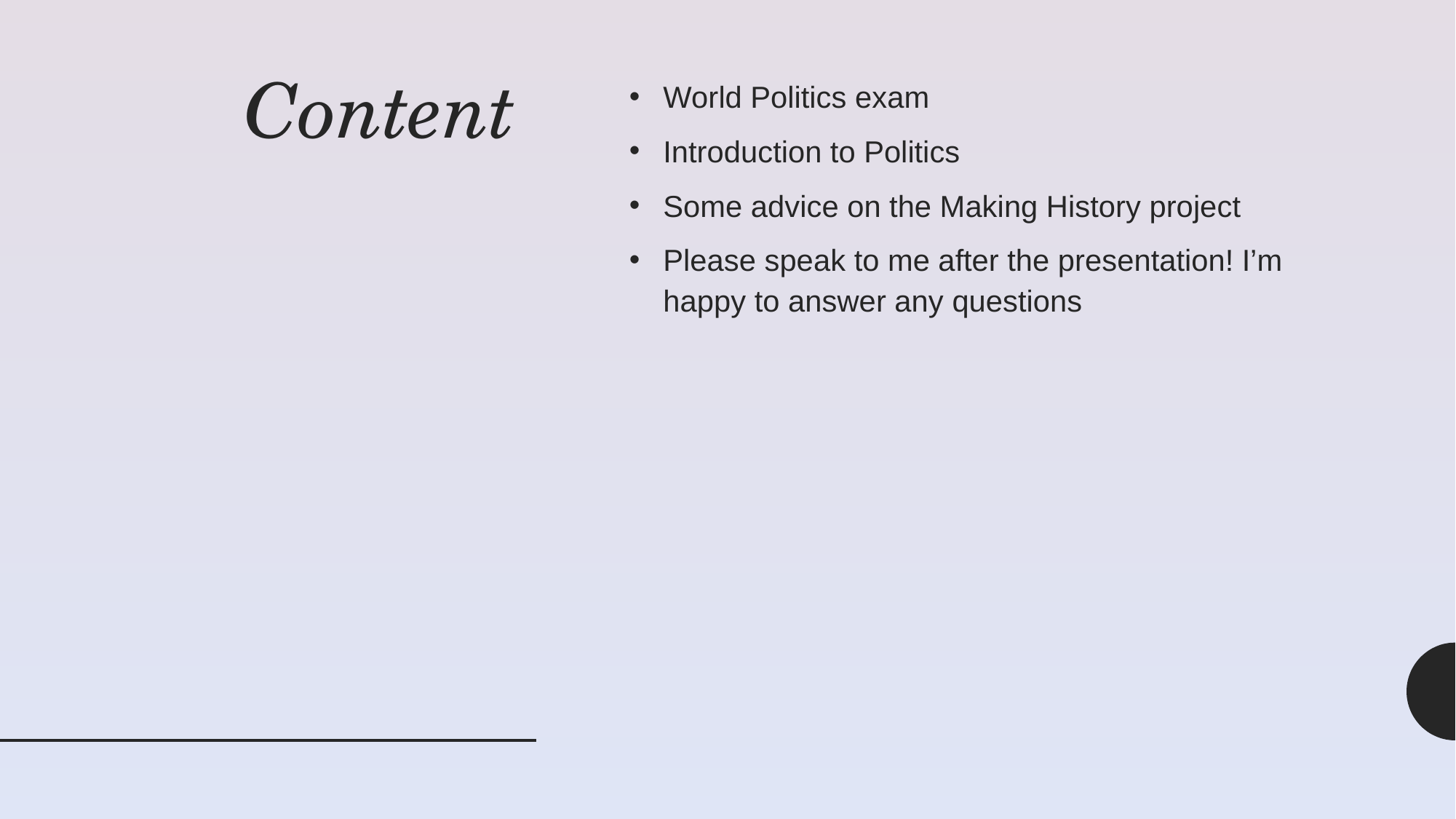

# Content
World Politics exam
Introduction to Politics
Some advice on the Making History project
Please speak to me after the presentation! I’m happy to answer any questions